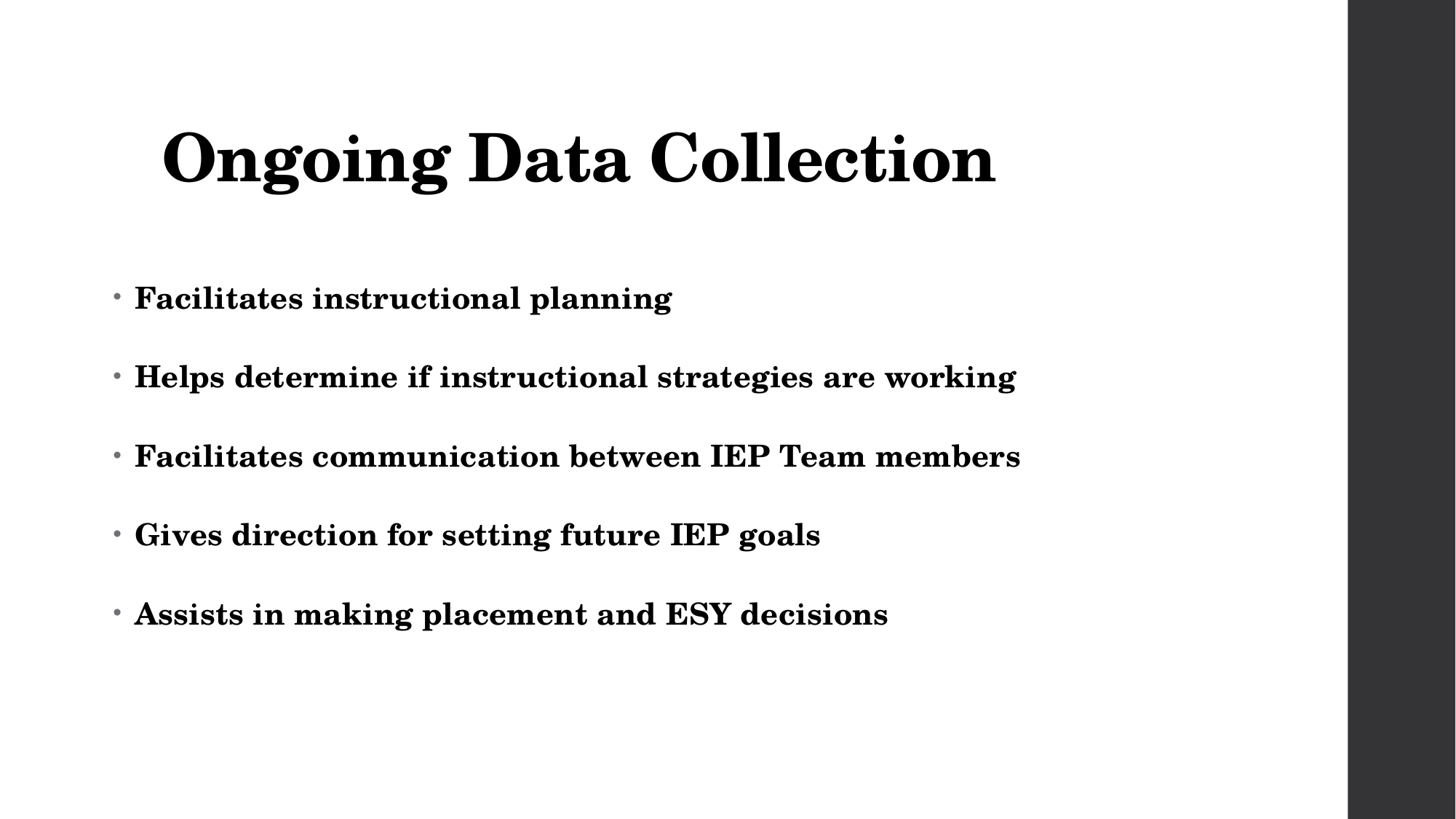

# Ongoing Data Collection
Facilitates instructional planning
Helps determine if instructional strategies are working
Facilitates communication between IEP Team members
Gives direction for setting future IEP goals
Assists in making placement and ESY decisions